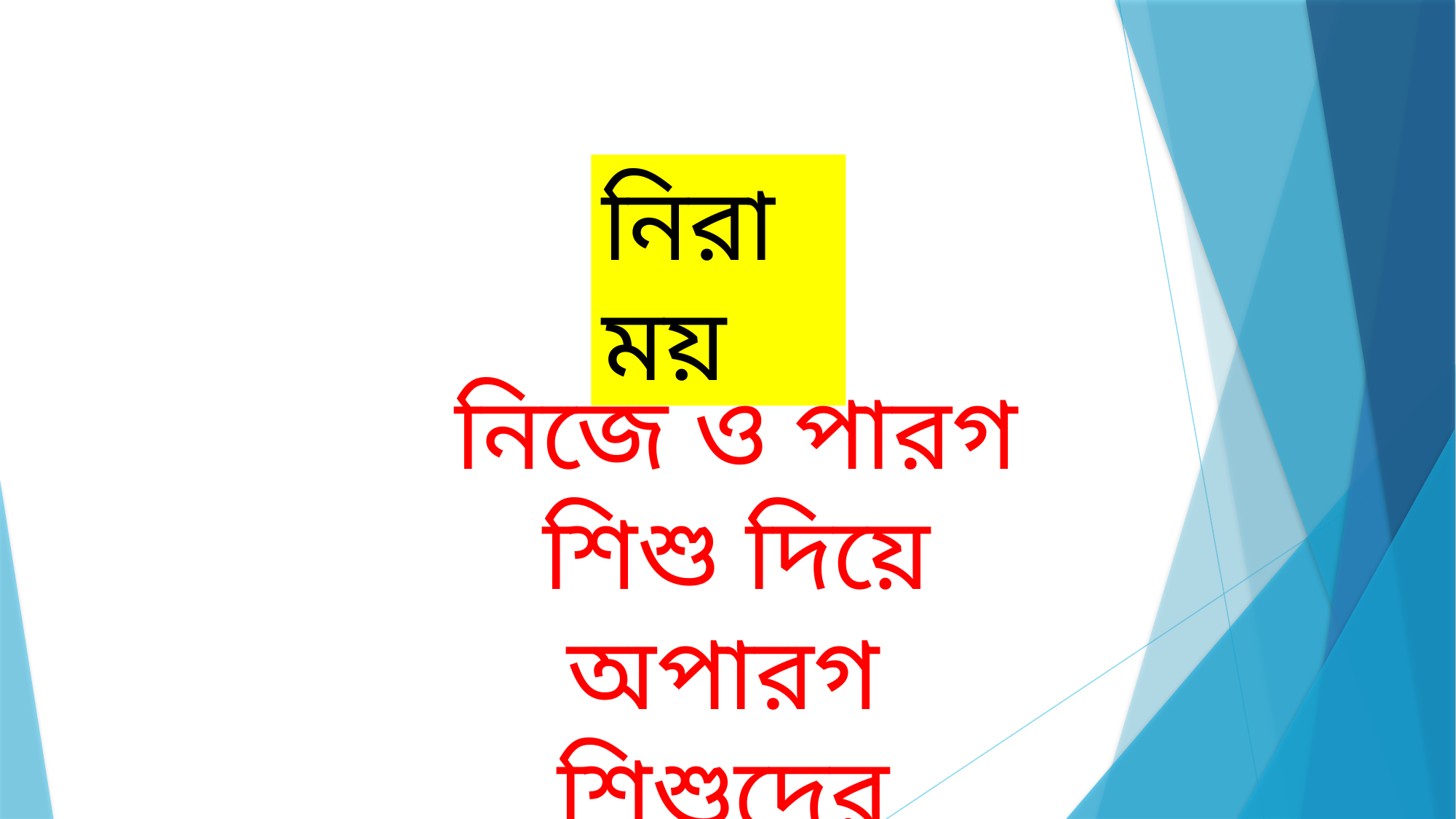

নিরাময়
নিজে ও পারগ শিশু দিয়ে অপারগ  শিশুদের